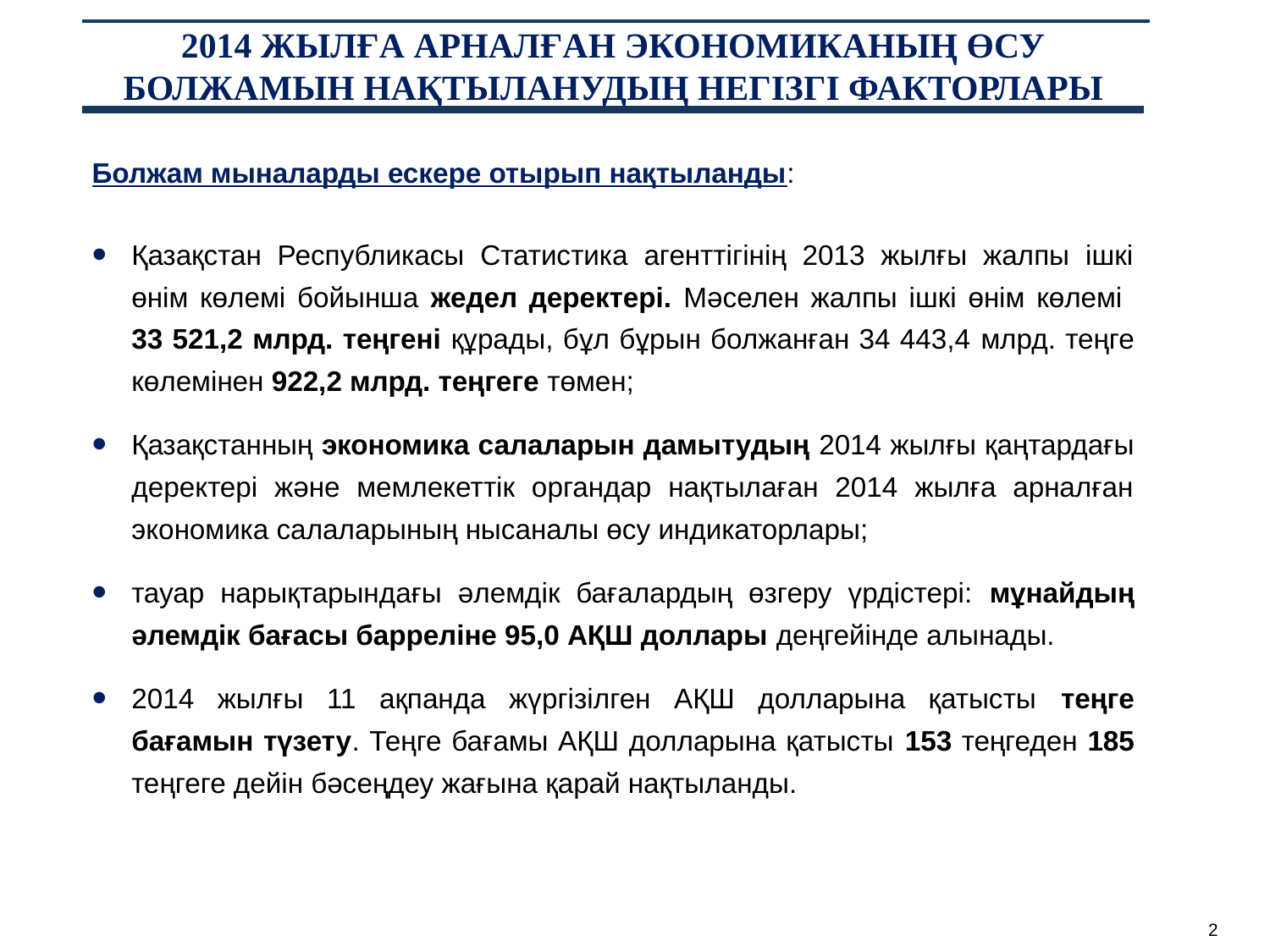

# 2014 ЖЫЛҒА АРНАЛҒАН ЭКОНОМИКАНЫҢ ӨСУ БОЛЖАМЫН НАҚТЫЛАНУДЫҢ НЕГІЗГІ ФАКТОРЛАРЫ

Болжам мыналарды ескере отырып нақтыланды:

Қазақстан Республикасы Статистика агенттігінің 2013 жылғы жалпы ішкі өнім көлемі бойынша жедел деректері. Мәселен жалпы ішкі өнім көлемі
33 521,2 млрд. теңгені құрады, бұл бұрын болжанған 34 443,4 млрд. теңге көлемінен 922,2 млрд. теңгеге төмен;
Қазақстанның экономика салаларын дамытудың 2014 жылғы қаңтардағы деректері және мемлекеттік органдар нақтылаған 2014 жылға арналған экономика салаларының нысаналы өсу индикаторлары;
тауар нарықтарындағы әлемдік бағалардың өзгеру үрдістері: мұнайдың әлемдік бағасы барреліне 95,0 АҚШ доллары деңгейінде алынады.
2014 жылғы 11 ақпанда жүргізілген АҚШ долларына қатысты теңге бағамын түзету. Теңге бағамы АҚШ долларына қатысты 153 теңгеден 185 теңгеге дейін бәсеңдеу жағына қарай нақтыланды.

2